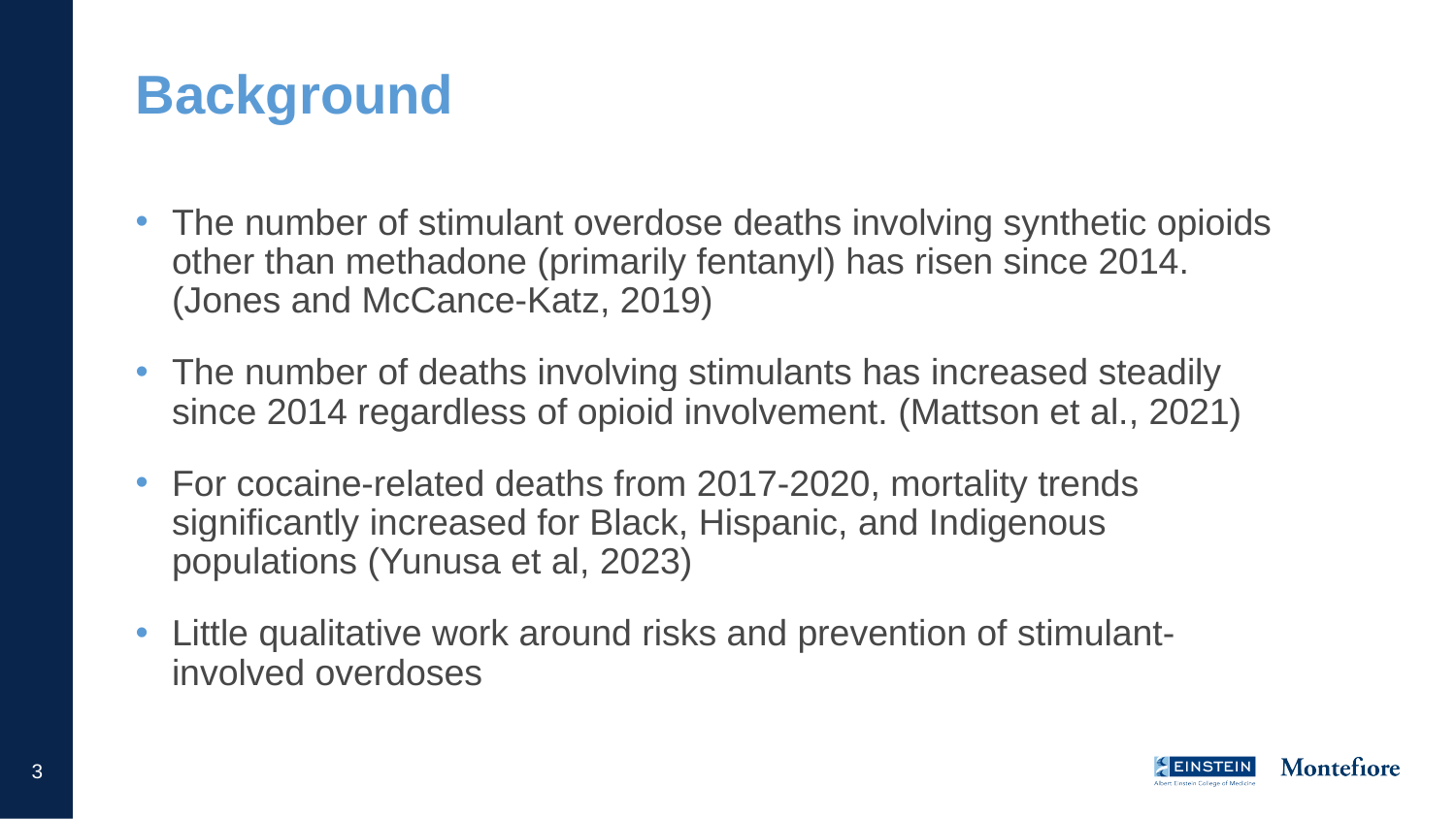

# Background
The number of stimulant overdose deaths involving synthetic opioids other than methadone (primarily fentanyl) has risen since 2014. (Jones and McCance-Katz, 2019)
The number of deaths involving stimulants has increased steadily since 2014 regardless of opioid involvement. (Mattson et al., 2021)
For cocaine-related deaths from 2017-2020, mortality trends significantly increased for Black, Hispanic, and Indigenous populations (Yunusa et al, 2023)
Little qualitative work around risks and prevention of stimulant-involved overdoses
3